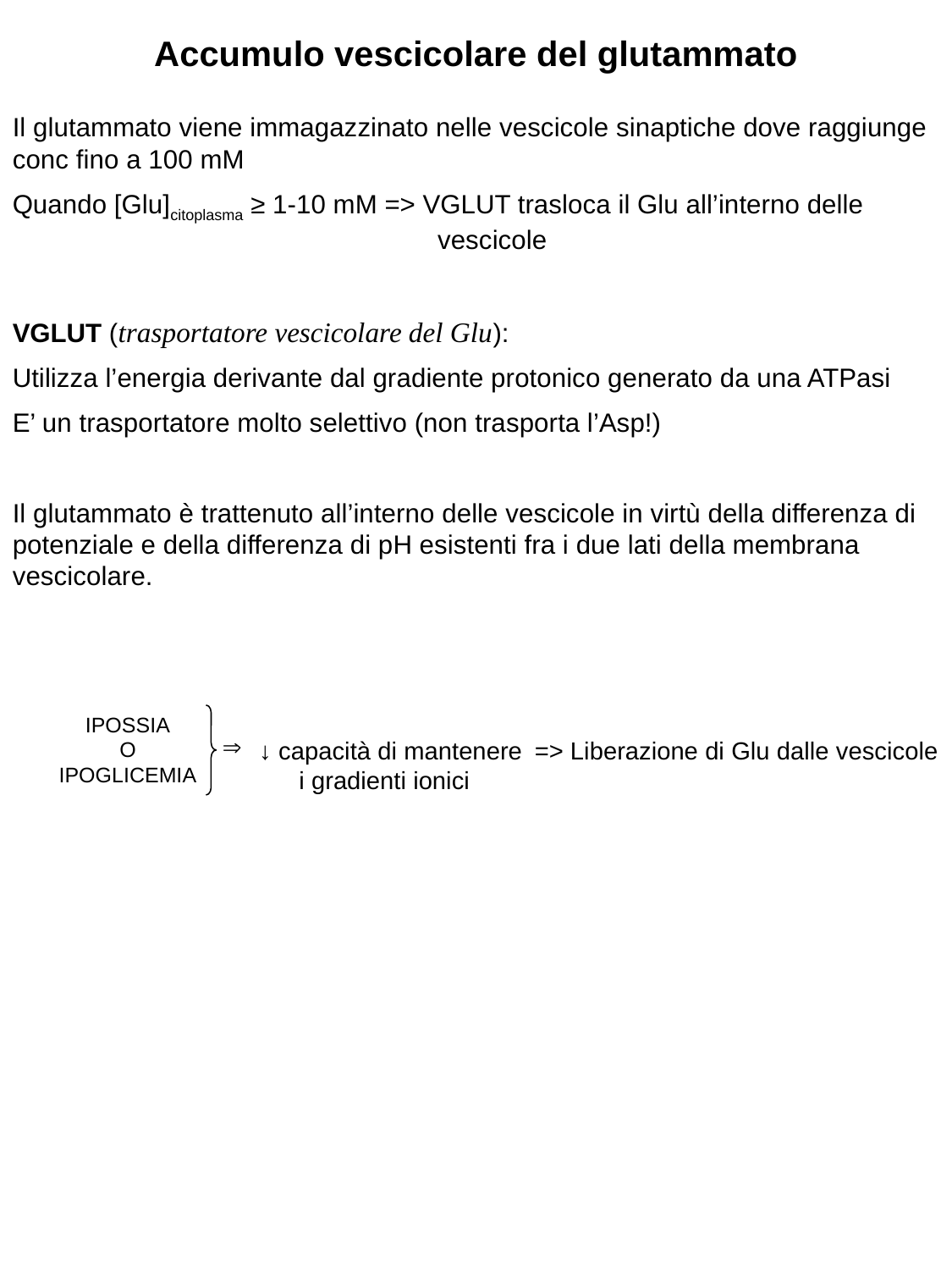

Accumulo vescicolare del glutammato

Il glutammato viene immagazzinato nelle vescicole sinaptiche dove raggiunge conc fino a 100 mM
Quando [Glu]citoplasma ≥ 1-10 mM => VGLUT trasloca il Glu all’interno delle 				      vescicole

VGLUT (trasportatore vescicolare del Glu):
Utilizza l’energia derivante dal gradiente protonico generato da una ATPasi
E’ un trasportatore molto selettivo (non trasporta l’Asp!)

Il glutammato è trattenuto all’interno delle vescicole in virtù della differenza di potenziale e della differenza di pH esistenti fra i due lati della membrana vescicolare.
IPOSSIA
O
IPOGLICEMIA

 ↓ capacità di mantenere
           i gradienti ionici
=> Liberazione di Glu dalle vescicole